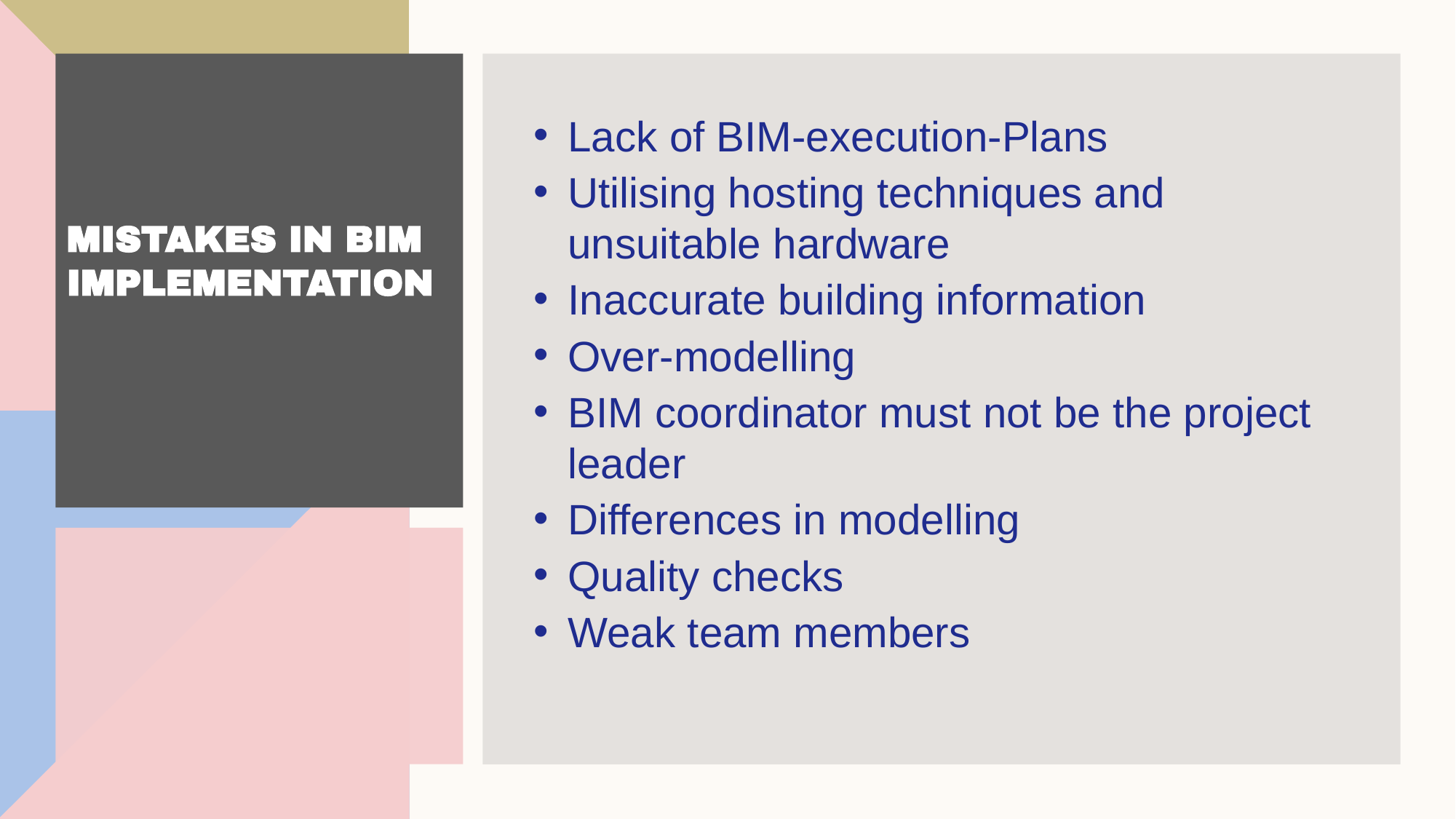

# Mistakes in BIM Implementation

Lack of BIM-execution-Plans
Utilising hosting techniques and unsuitable hardware
Inaccurate building information
Over-modelling
BIM coordinator must not be the project leader
Differences in modelling
Quality checks
Weak team members